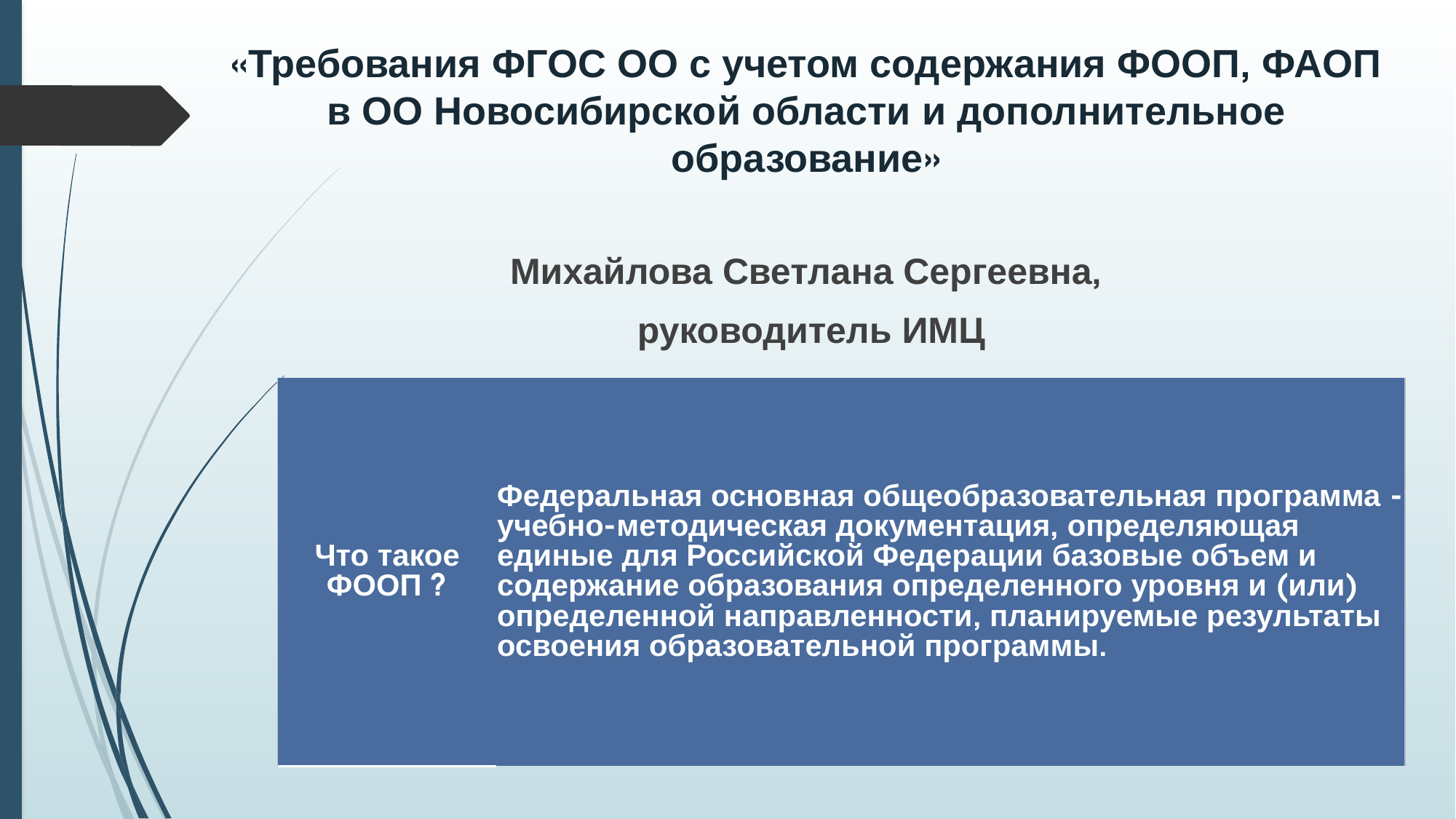

# «Требования ФГОС ОО с учетом содержания ФООП, ФАОП в ОО Новосибирской области и дополнительное образование»
Михайлова Светлана Сергеевна,
 руководитель ИМЦ
| Что такое ФООП ? | Федеральная основная общеобразовательная программа - учебно-методическая документация, определяющая единые для Российской Федерации базовые объем и содержание образования определенного уровня и (или) определенной направленности, планируемые результаты освоения образовательной программы. |
| --- | --- |